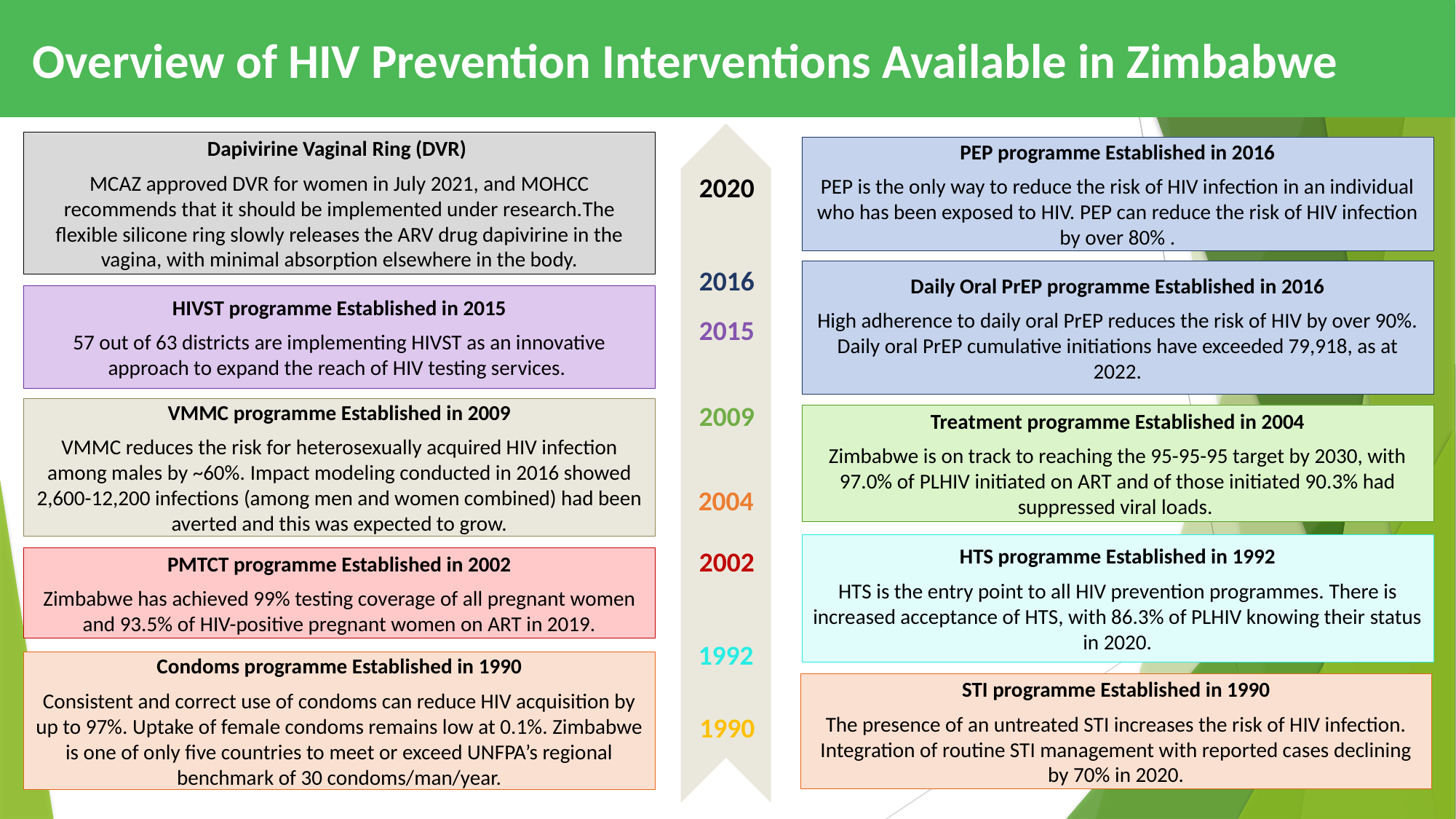

Overview of HIV Prevention Interventions Available in Zimbabwe
Dapivirine Vaginal Ring (DVR)
MCAZ approved DVR for women in July 2021, and MOHCC recommends that it should be implemented under research.The flexible silicone ring slowly releases the ARV drug dapivirine in the vagina, with minimal absorption elsewhere in the body.
PEP programme Established in 2016
PEP is the only way to reduce the risk of HIV infection in an individual who has been exposed to HIV. PEP can reduce the risk of HIV infection by over 80% .
2020
2016
Daily Oral PrEP programme Established in 2016
High adherence to daily oral PrEP reduces the risk of HIV by over 90%. Daily oral PrEP cumulative initiations have exceeded 79,918, as at 2022.
HIVST programme Established in 2015
57 out of 63 districts are implementing HIVST as an innovative approach to expand the reach of HIV testing services.
2015
2009
VMMC programme Established in 2009
VMMC reduces the risk for heterosexually acquired HIV infection among males by ~60%. Impact modeling conducted in 2016 showed 2,600-12,200 infections (among men and women combined) had been averted and this was expected to grow.
Treatment programme Established in 2004
Zimbabwe is on track to reaching the 95-95-95 target by 2030, with 97.0% of PLHIV initiated on ART and of those initiated 90.3% had suppressed viral loads.

2004
HTS programme Established in 1992
HTS is the entry point to all HIV prevention programmes. There is increased acceptance of HTS, with 86.3% of PLHIV knowing their status in 2020.
2002
PMTCT programme Established in 2002
Zimbabwe has achieved 99% testing coverage of all pregnant women and 93.5% of HIV-positive pregnant women on ART in 2019.
1992
Condoms programme Established in 1990
Consistent and correct use of condoms can reduce HIV acquisition by up to 97%. Uptake of female condoms remains low at 0.1%. Zimbabwe is one of only five countries to meet or exceed UNFPA’s regional benchmark of 30 condoms/man/year.
STI programme Established in 1990
The presence of an untreated STI increases the risk of HIV infection. Integration of routine STI management with reported cases declining by 70% in 2020.
1990
4